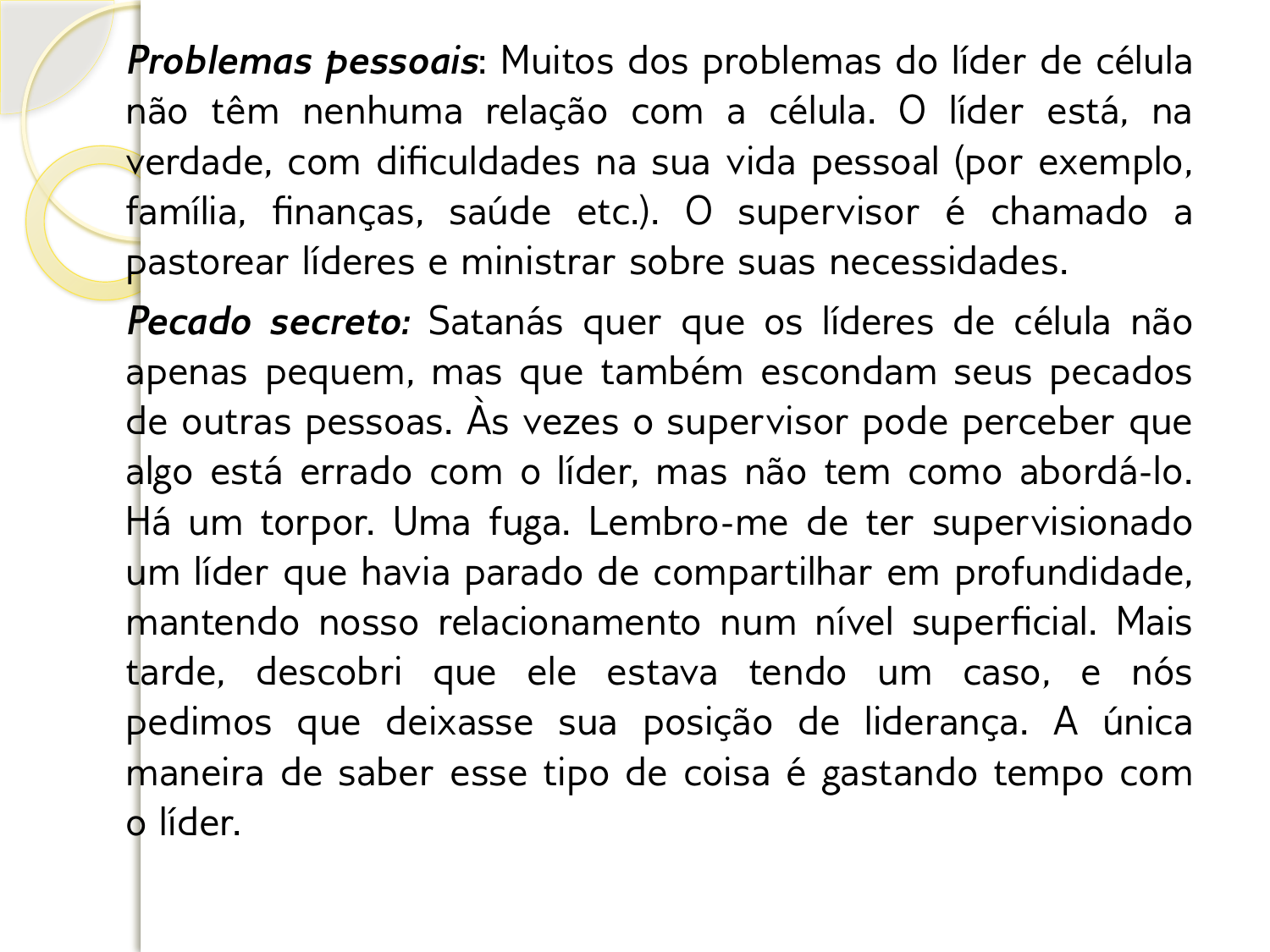

Problemas pessoais: Muitos dos problemas do líder de célula não têm nenhuma relação com a célula. O líder está, na verdade, com dificuldades na sua vida pessoal (por exemplo, família, finanças, saúde etc.). O supervisor é chamado a pastorear líderes e ministrar sobre suas necessidades.
	Pecado secreto: Satanás quer que os líderes de célula não apenas pequem, mas que também escondam seus pecados de outras pessoas. Às vezes o supervisor pode perceber que algo está errado com o líder, mas não tem como abordá-lo. Há um torpor. Uma fuga. Lembro-me de ter supervisionado um líder que havia parado de compartilhar em profundidade, mantendo nosso relacionamento num nível superficial. Mais tarde, descobri que ele estava tendo um caso, e nós pedimos que deixasse sua posição de liderança. A única maneira de saber esse tipo de coisa é gastando tempo com o líder.

#